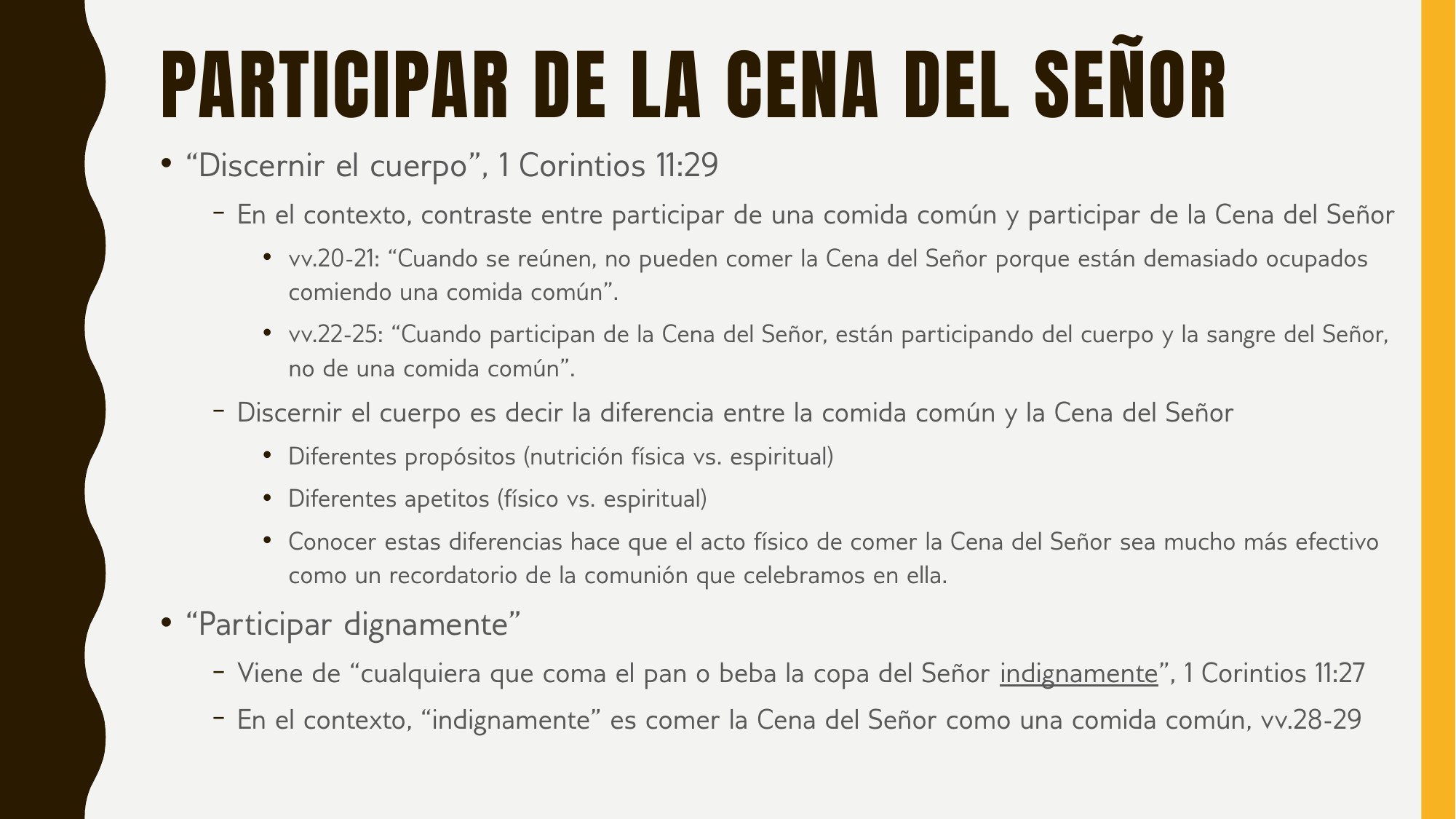

# participar de la Cena del Señor
“Discernir el cuerpo”, 1 Corintios 11:29
En el contexto, contraste entre participar de una comida común y participar de la Cena del Señor
vv.20-21: “Cuando se reúnen, no pueden comer la Cena del Señor porque están demasiado ocupados comiendo una comida común”.
vv.22-25: “Cuando participan de la Cena del Señor, están participando del cuerpo y la sangre del Señor, no de una comida común”.
Discernir el cuerpo es decir la diferencia entre la comida común y la Cena del Señor
Diferentes propósitos (nutrición física vs. espiritual)
Diferentes apetitos (físico vs. espiritual)
Conocer estas diferencias hace que el acto físico de comer la Cena del Señor sea mucho más efectivo como un recordatorio de la comunión que celebramos en ella.
“Participar dignamente”
Viene de “cualquiera que coma el pan o beba la copa del Señor indignamente”, 1 Corintios 11:27
En el contexto, “indignamente” es comer la Cena del Señor como una comida común, vv.28-29